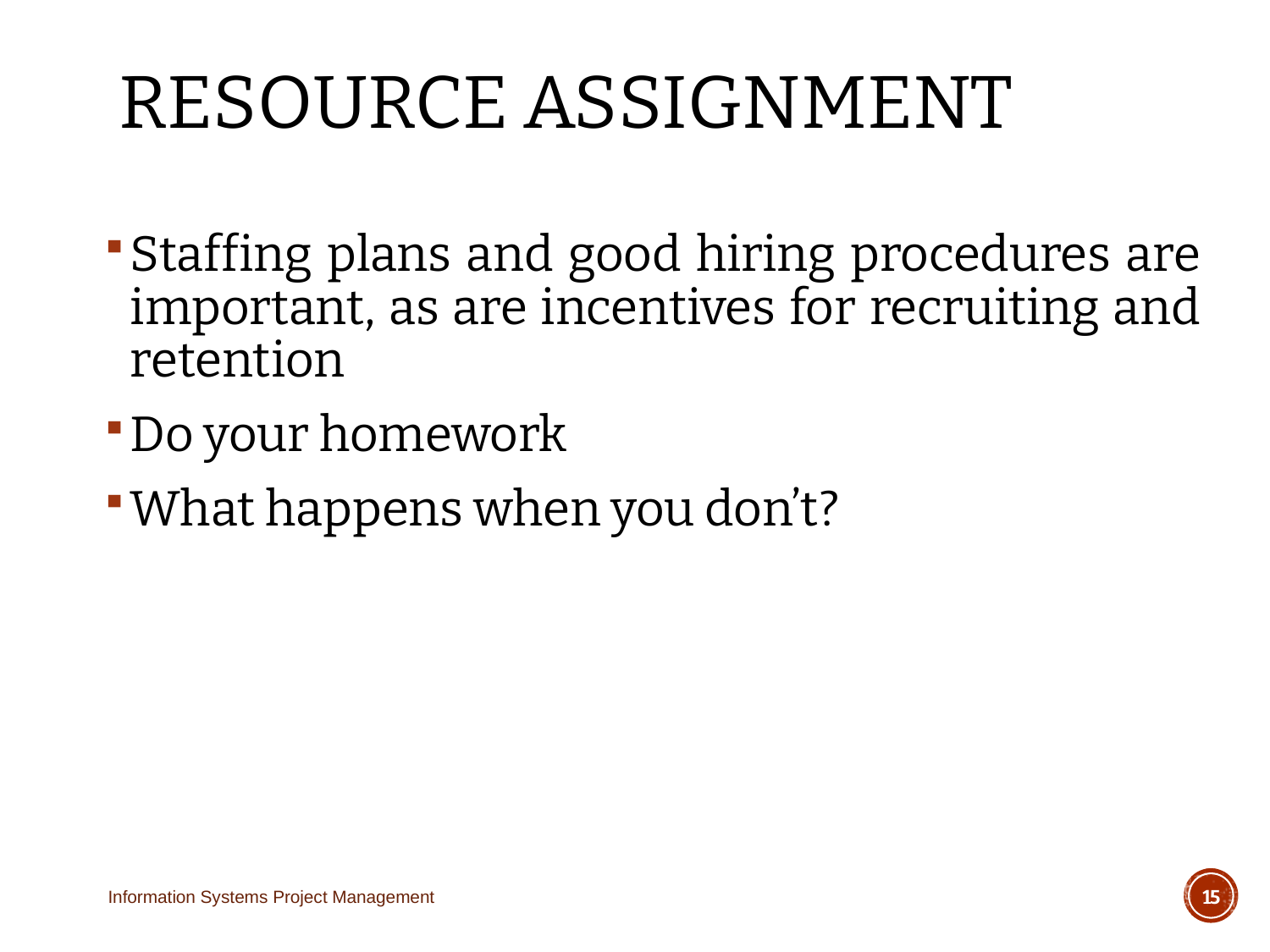

# Resource Assignment
Staffing plans and good hiring procedures are important, as are incentives for recruiting and retention
Do your homework
What happens when you don’t?
Information Systems Project Management
15